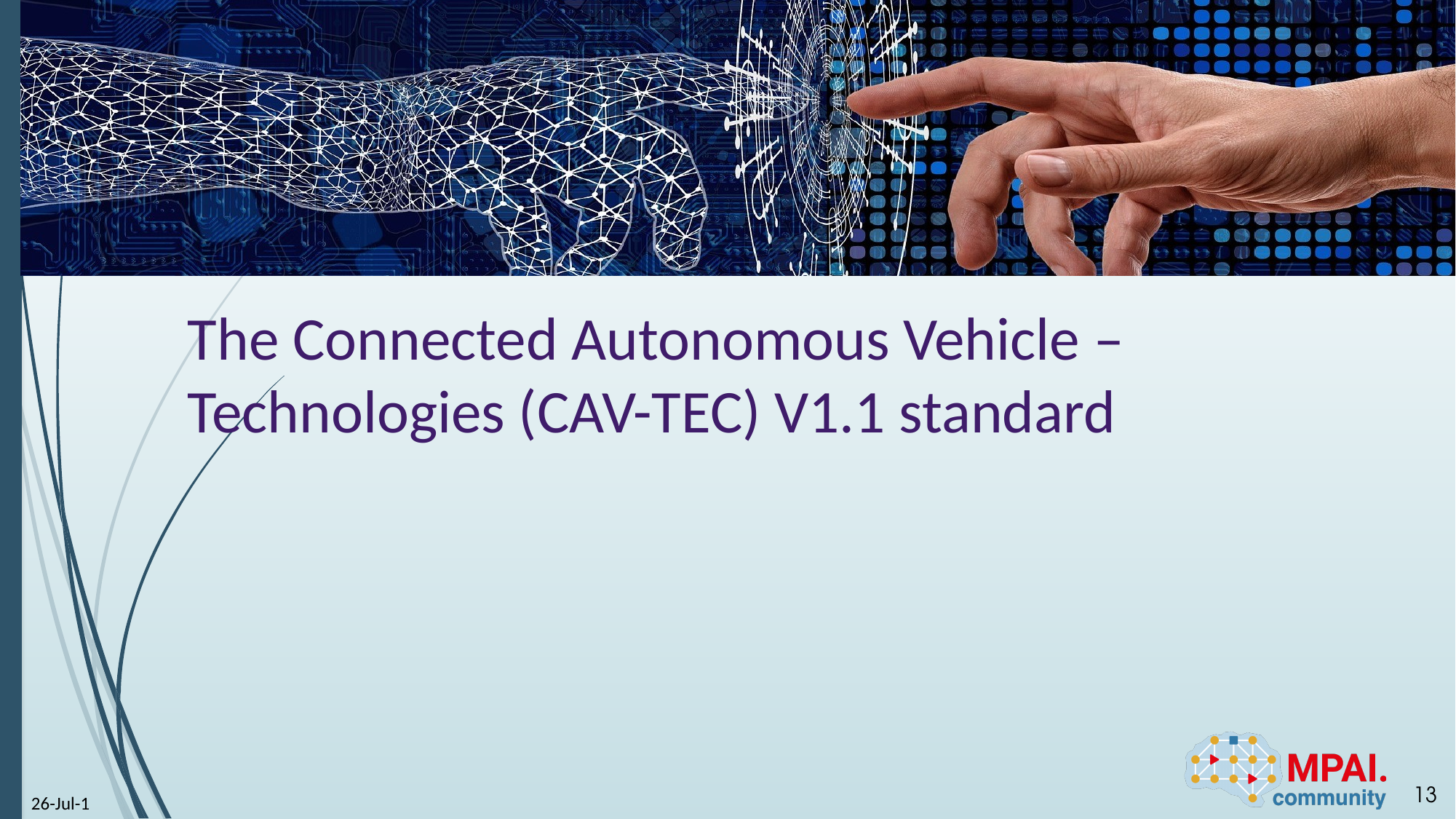

# The Connected Autonomous Vehicle – Technologies (CAV-TEC) V1.1 standard

13
26-Jul-1